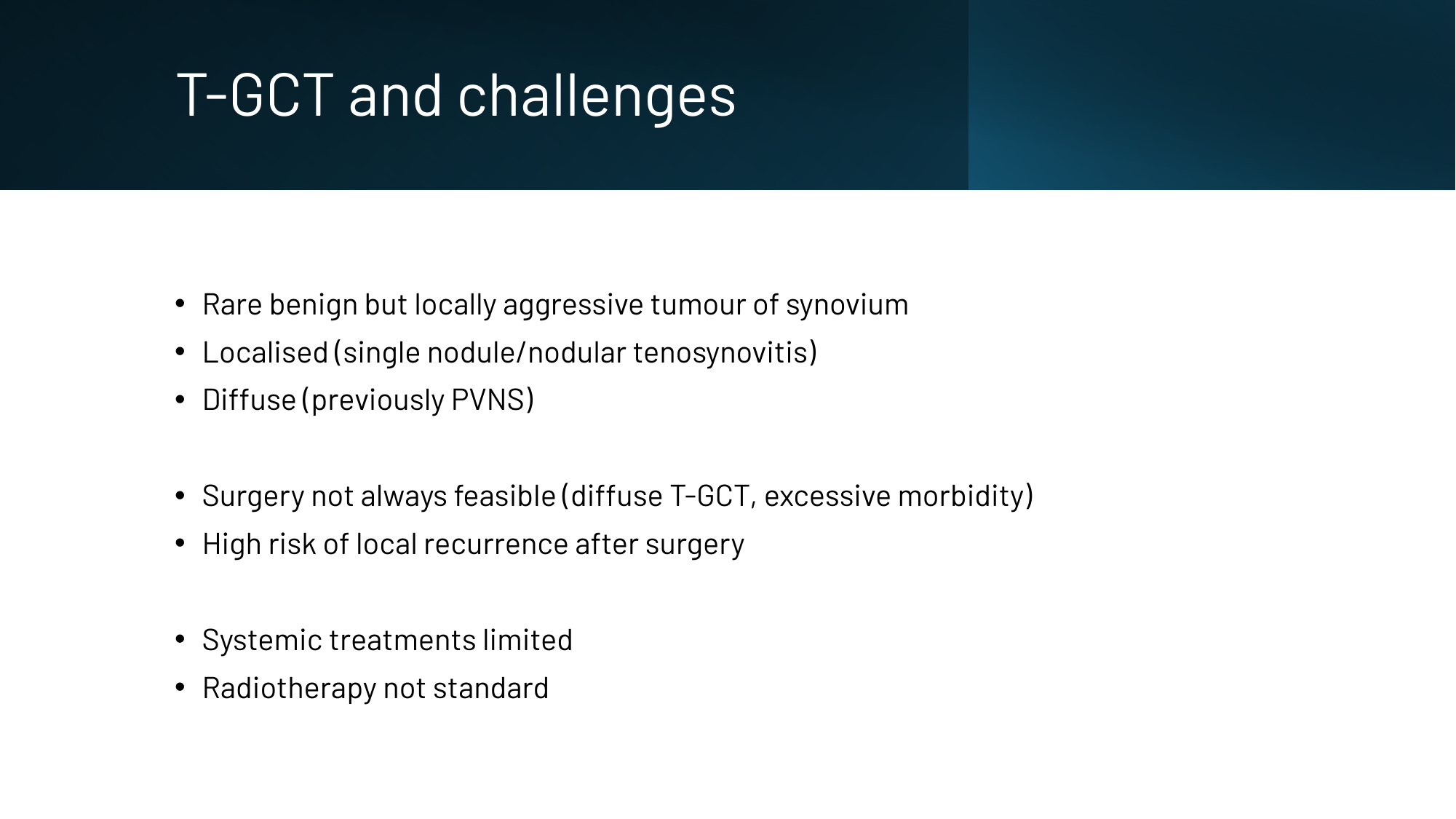

# T-GCT and challenges
Rare benign but locally aggressive tumour of synovium
Localised (single nodule/nodular tenosynovitis)
Diffuse (previously PVNS)

Surgery not always feasible (diffuse T-GCT, excessive morbidity)
High risk of local recurrence after surgery

Systemic treatments limited
Radiotherapy not standard